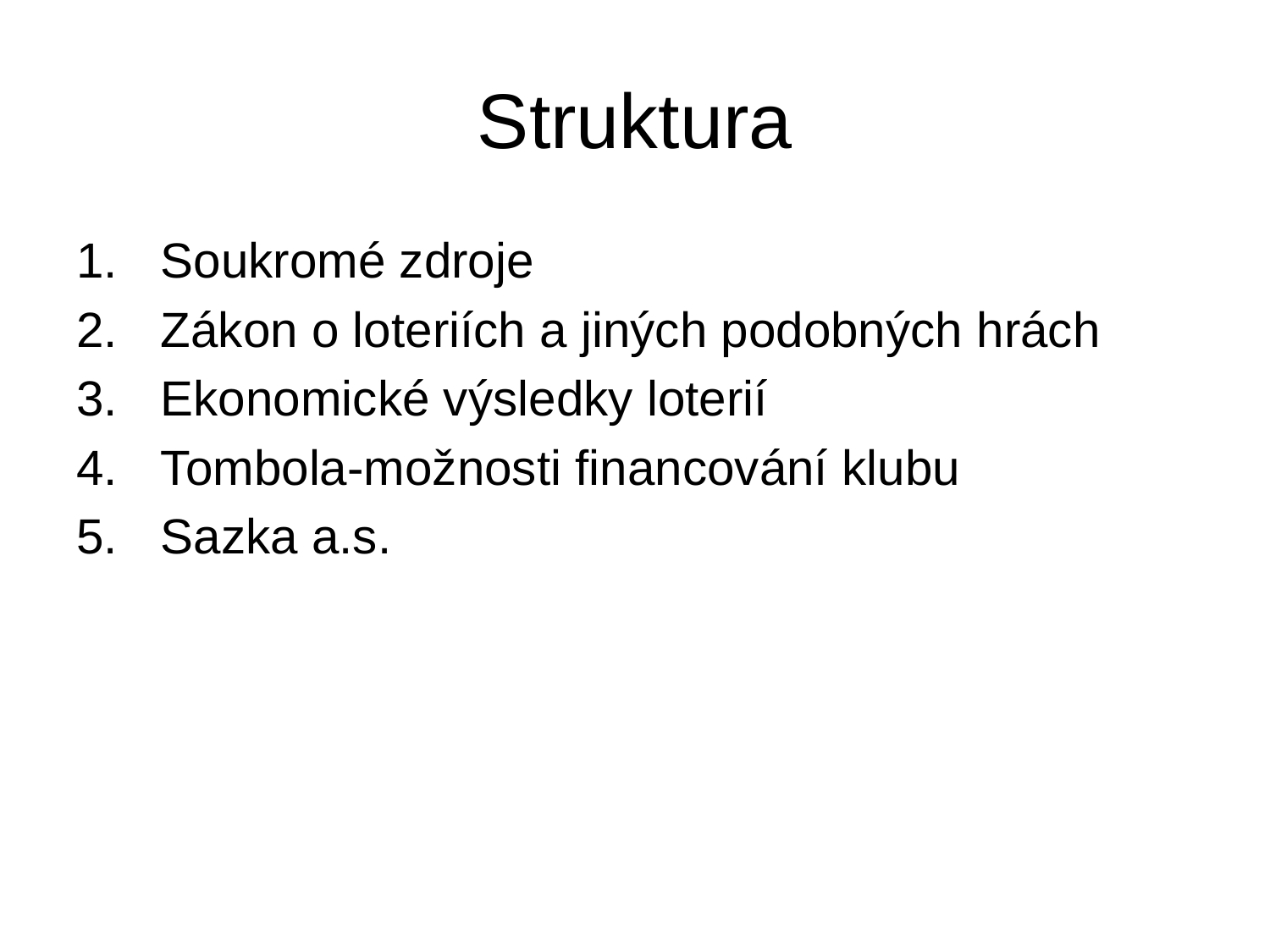

# Struktura
Soukromé zdroje
Zákon o loteriích a jiných podobných hrách
Ekonomické výsledky loterií
Tombola-možnosti financování klubu
Sazka a.s.